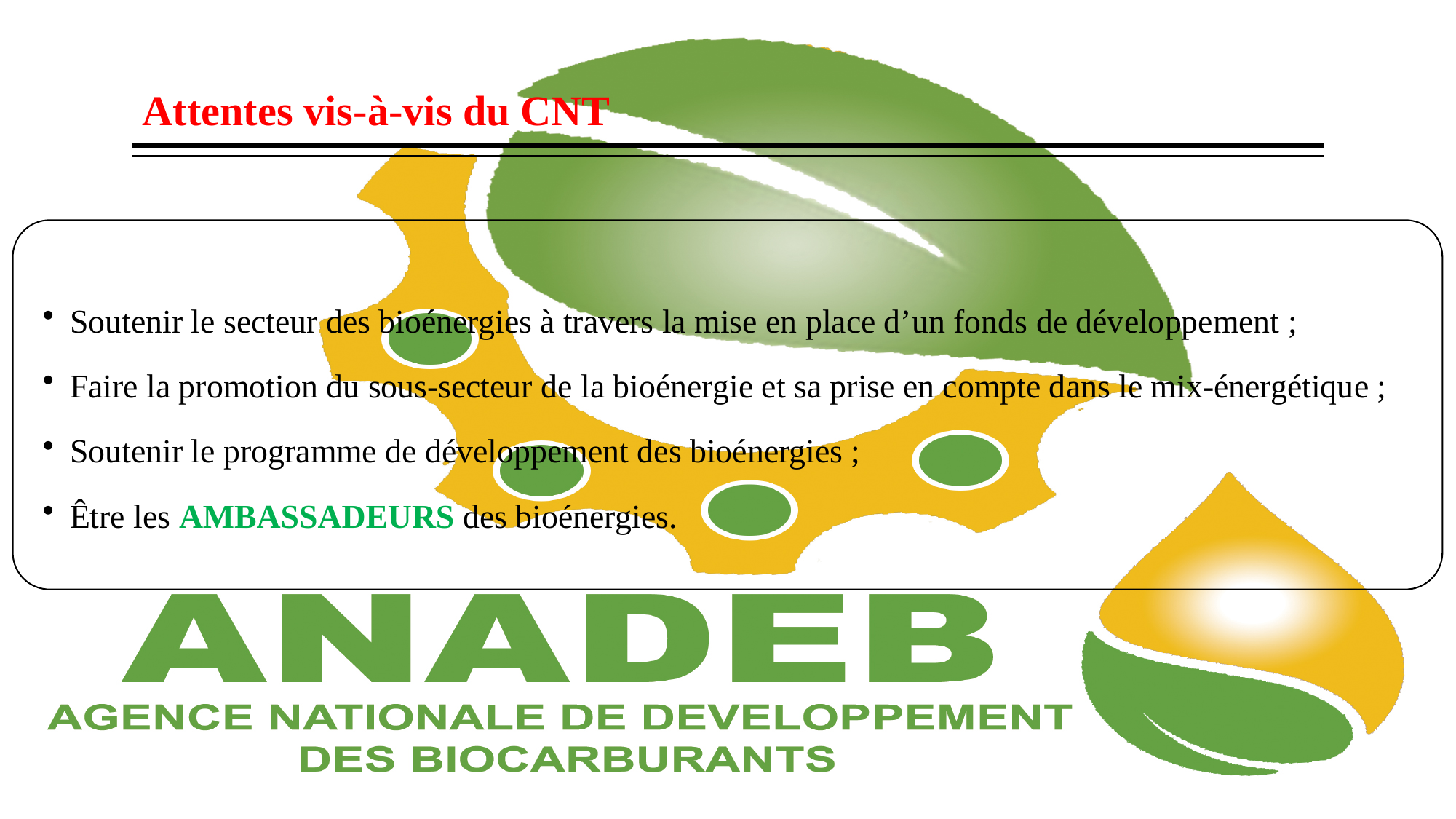

# Attentes vis-à-vis du CNT

Soutenir le secteur des bioénergies à travers la mise en place d’un fonds de développement ;
Faire la promotion du sous-secteur de la bioénergie et sa prise en compte dans le mix-énergétique ;
Soutenir le programme de développement des bioénergies ;
Être les AMBASSADEURS des bioénergies.